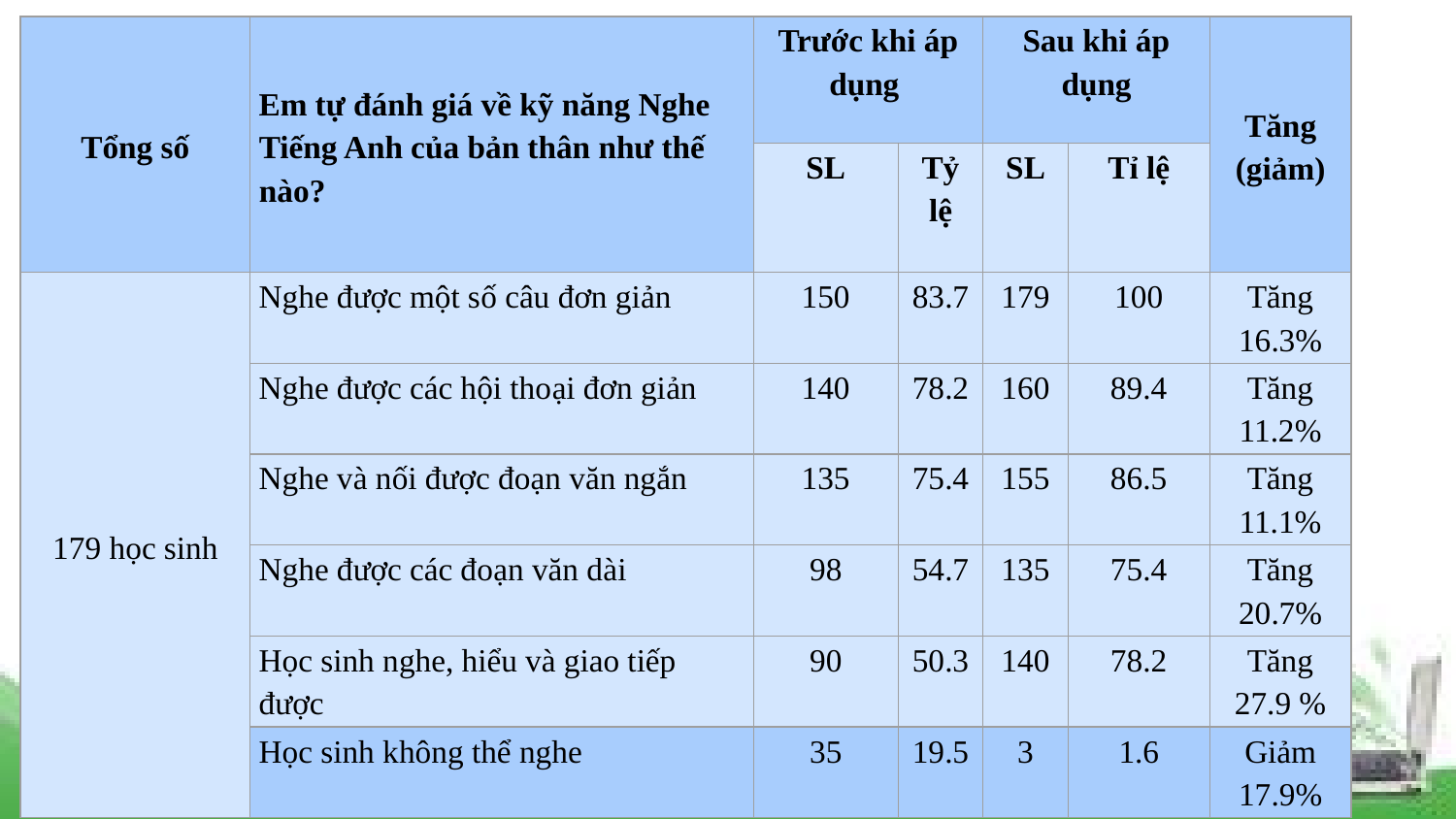

| Tổng số | Em tự đánh giá về kỹ năng Nghe Tiếng Anh của bản thân như thế nào? | Trước khi áp dụng |  | Sau khi áp dụng |  | Tăng (giảm) |
| --- | --- | --- | --- | --- | --- | --- |
|  |  | SL | Tỷ lệ | SL | Tỉ lệ |  |
| 179 học sinh | Nghe được một số câu đơn giản | 150 | 83.7 | 179 | 100 | Tăng 16.3% |
|  | Nghe được các hội thoại đơn giản | 140 | 78.2 | 160 | 89.4 | Tăng 11.2% |
|  | Nghe và nối được đoạn văn ngắn | 135 | 75.4 | 155 | 86.5 | Tăng 11.1% |
|  | Nghe được các đoạn văn dài | 98 | 54.7 | 135 | 75.4 | Tăng 20.7% |
|  | Học sinh nghe, hiểu và giao tiếp được | 90 | 50.3 | 140 | 78.2 | Tăng 27.9 % |
|  | Học sinh không thể nghe | 35 | 19.5 | 3 | 1.6 | Giảm 17.9% |
#